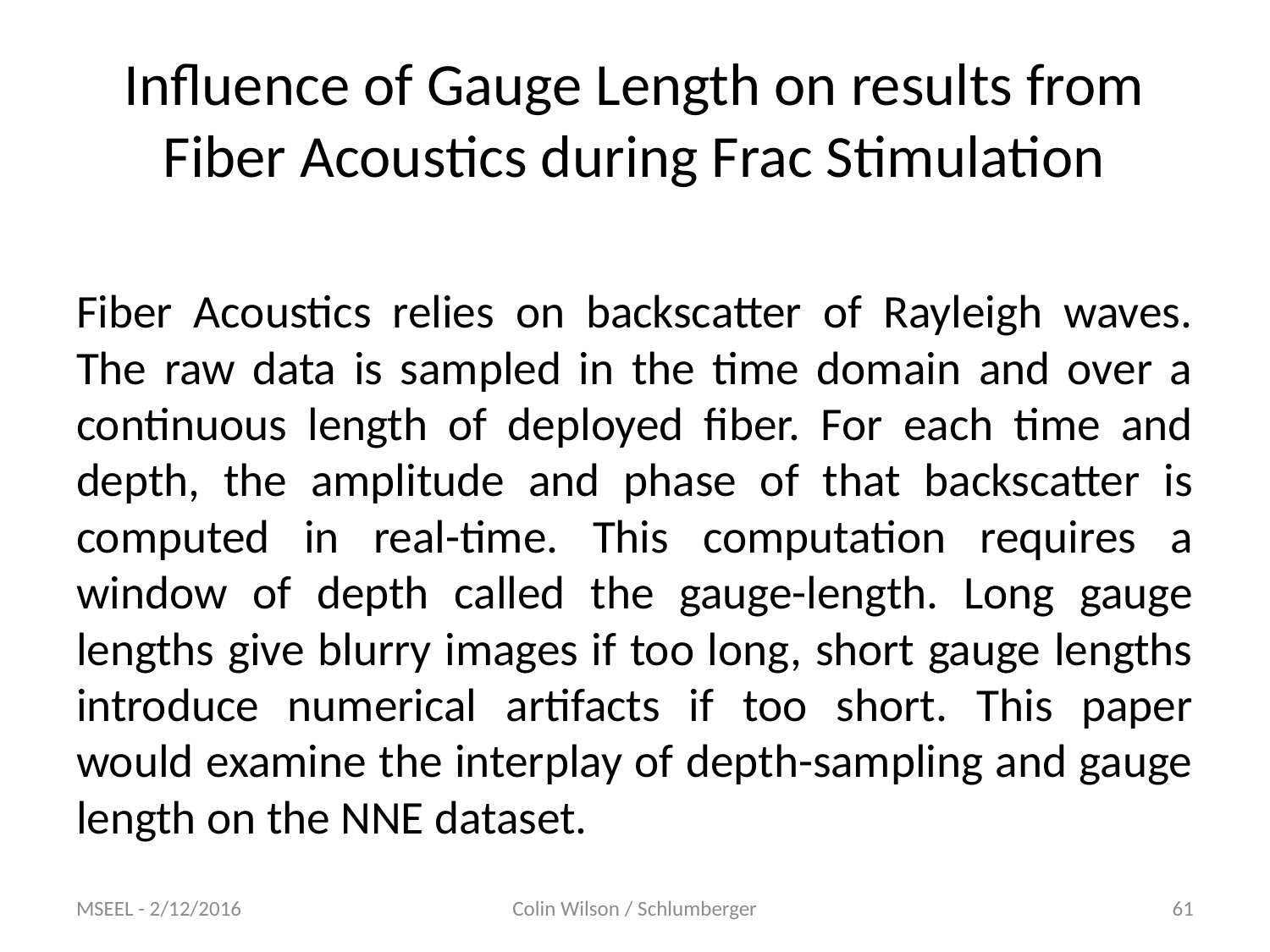

# Influence of Gauge Length on results from Fiber Acoustics during Frac Stimulation
Fiber Acoustics relies on backscatter of Rayleigh waves. The raw data is sampled in the time domain and over a continuous length of deployed fiber. For each time and depth, the amplitude and phase of that backscatter is computed in real-time. This computation requires a window of depth called the gauge-length. Long gauge lengths give blurry images if too long, short gauge lengths introduce numerical artifacts if too short. This paper would examine the interplay of depth-sampling and gauge length on the NNE dataset.

MSEEL - 2/12/2016
Colin Wilson / Schlumberger
61